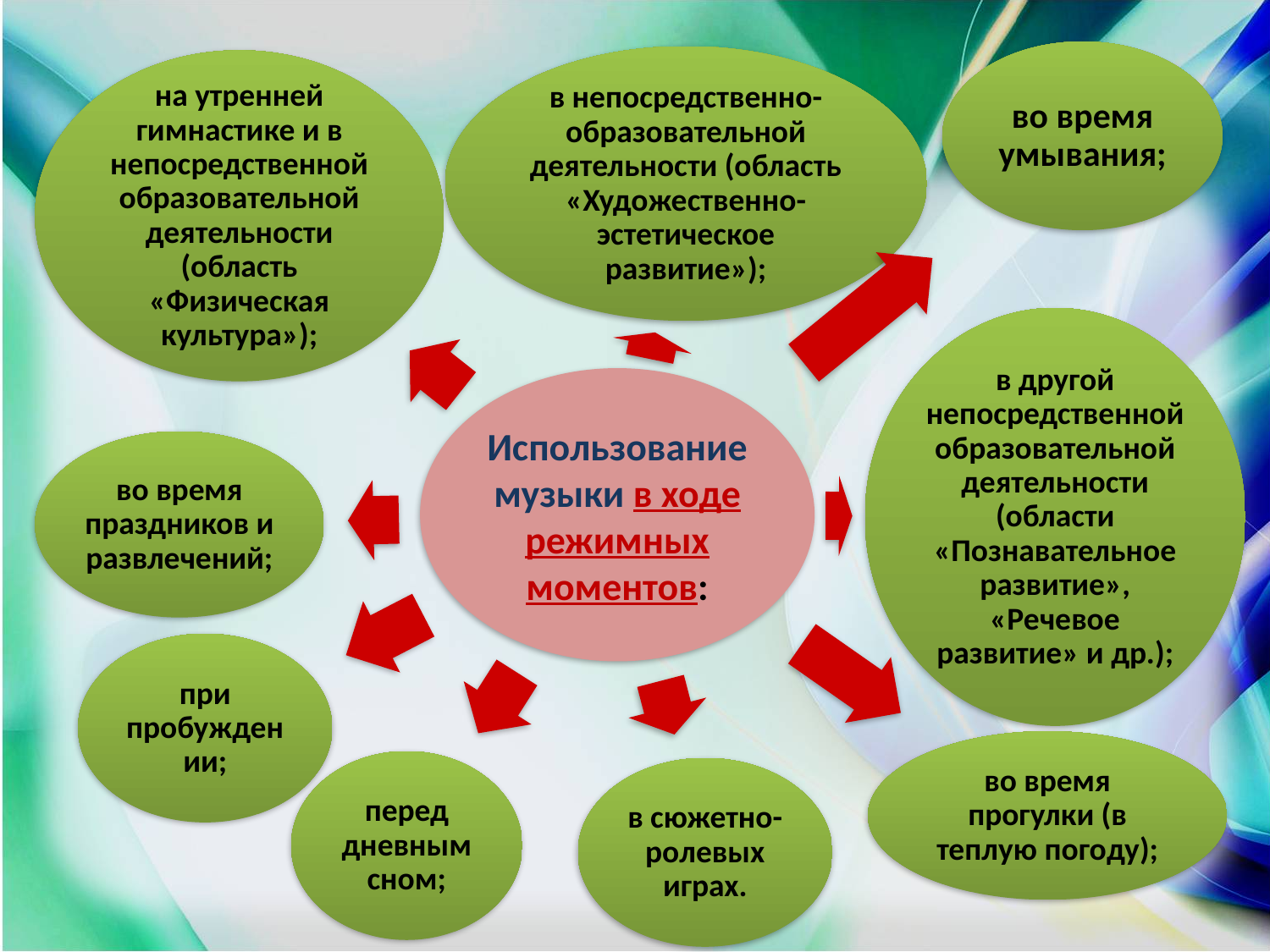

во время умывания;
в непосредственно- образовательной деятельности (область «Художественно-эстетическое развитие»);
на утренней гимнастике и в непосредственной образовательной деятельности (область «Физическая культура»);

в другой непосредственной образовательной деятельности (области «Познавательное развитие», «Речевое развитие» и др.);

Использование музыки в ходе режимных моментов:
во время праздников и развлечений;

при пробуждении;

во время прогулки (в теплую погоду);
перед дневным сном;
в сюжетно-ролевых играх.